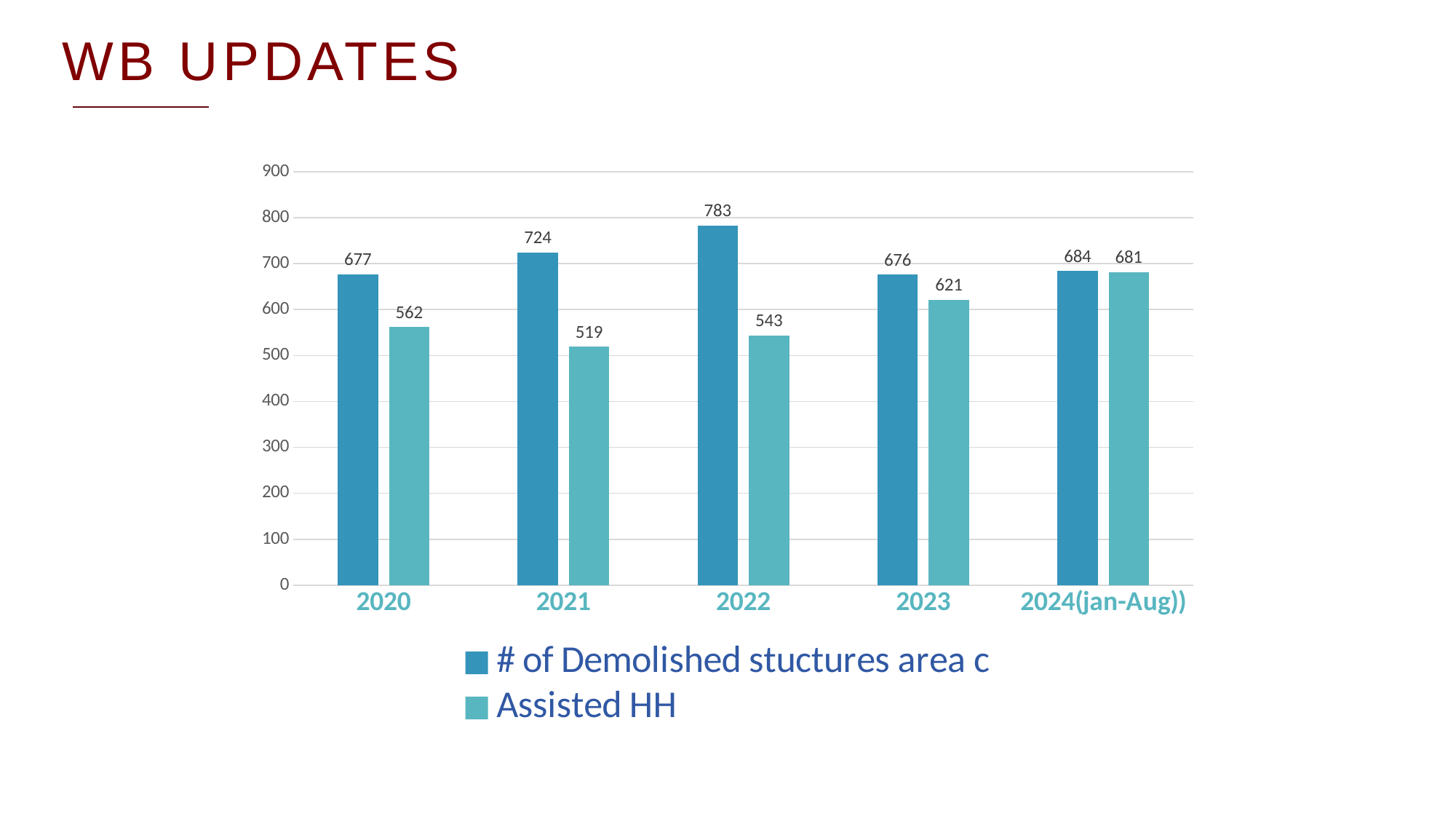

# Area C analysis
WB UPDATES

### Chart

| Category | # of Demolished stuctures area c | Assisted HH |
|---|---|---|
| 2020 | 677.0 | 562.0 |
| 2021 | 724.0 | 519.0 |
| 2022 | 783.0 | 543.0 |
| 2023 | 676.0 | 621.0 |
| 2024(jan-Aug)) | 684.0 | 681.0 |